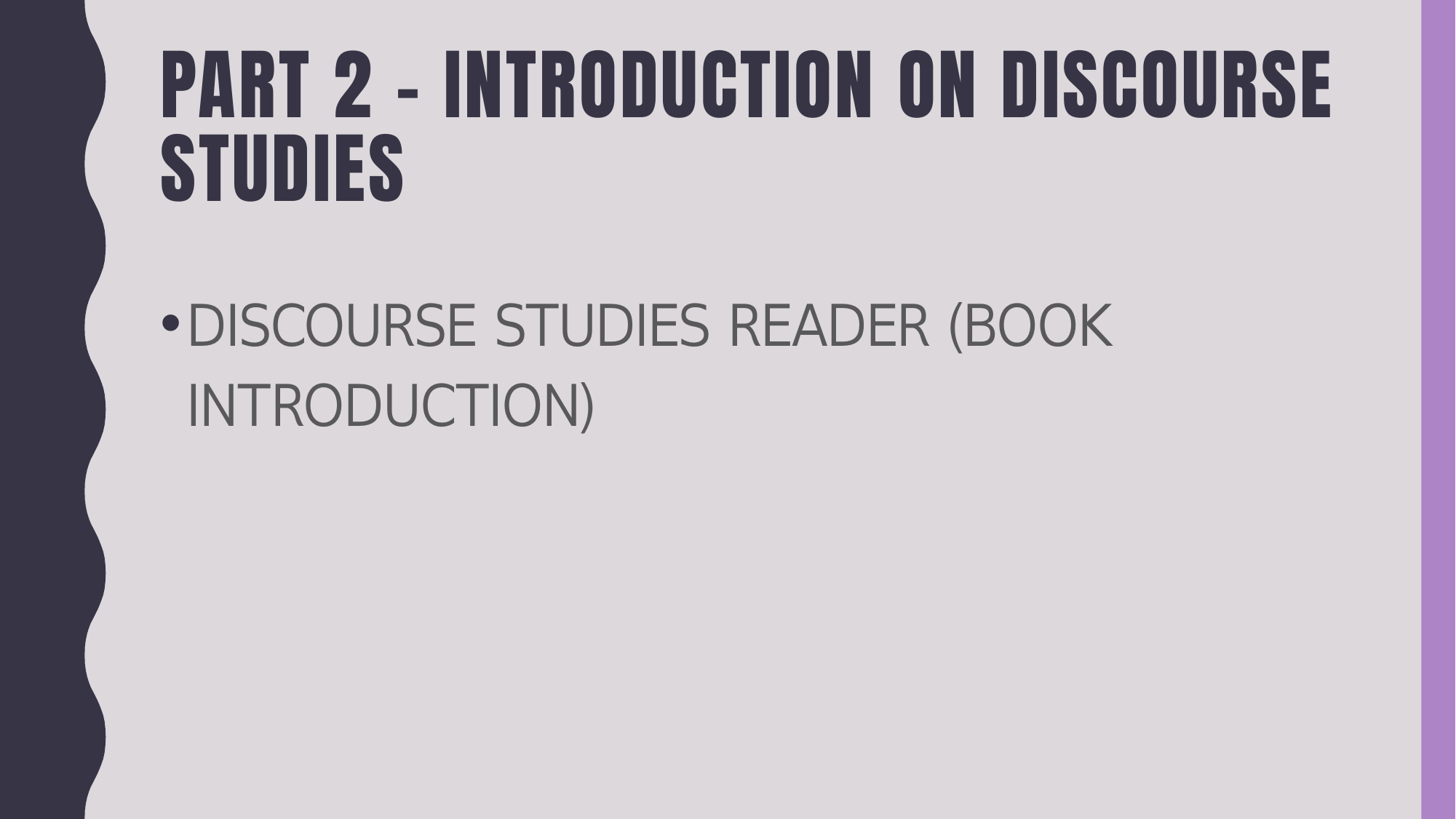

# PART 2 – INTRODUCTION ON DISCOURSE STUDIES
DISCOURSE STUDIES READER (BOOK INTRODUCTION)